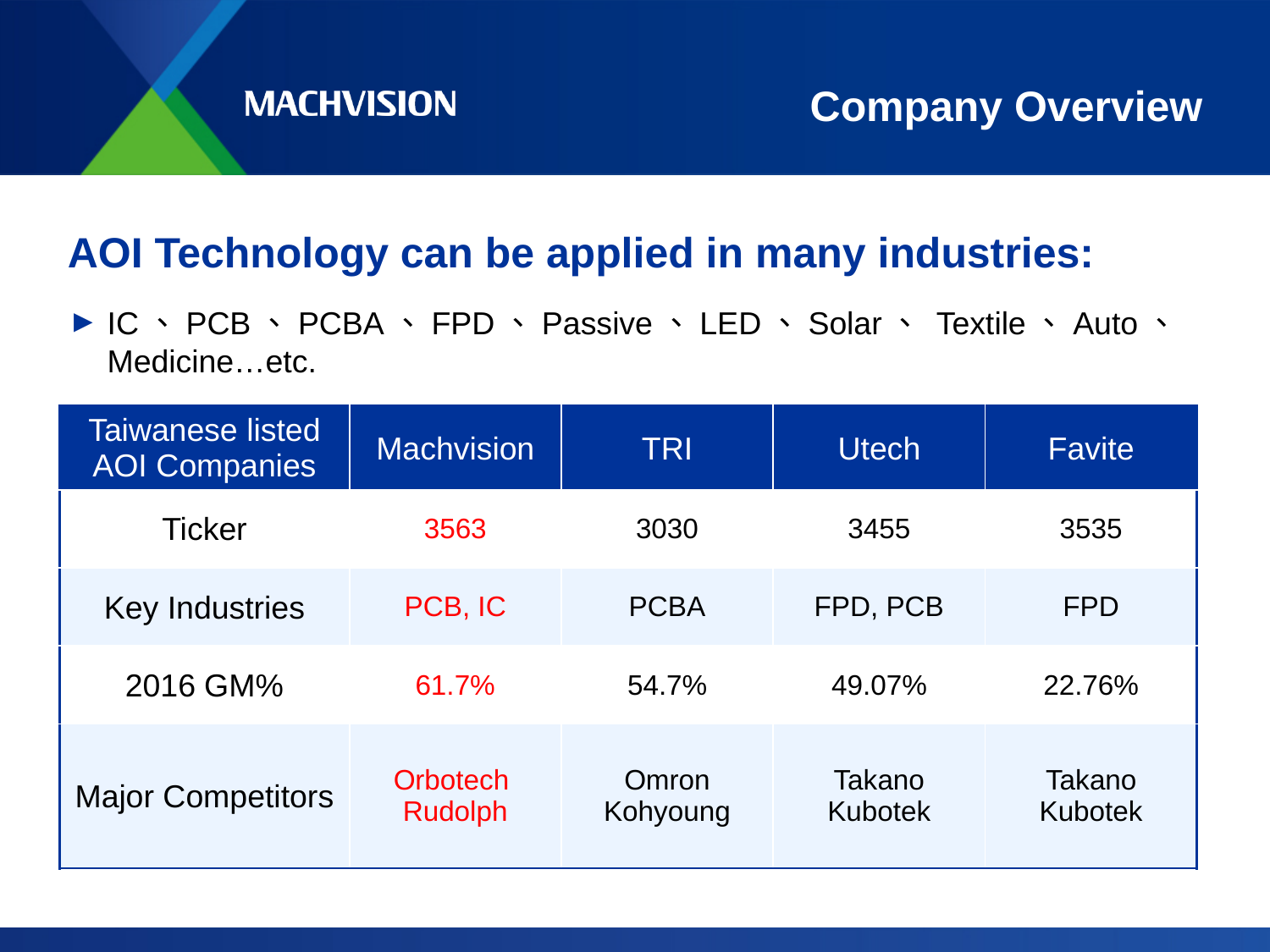

# Company Overview
AOI Technology can be applied in many industries:
IC、PCB、PCBA、FPD、Passive、LED、Solar、 Textile、Auto、Medicine…etc.

| Taiwanese listed AOI Companies | Machvision | TRI | Utech | Favite |
| --- | --- | --- | --- | --- |
| Ticker | 3563 | 3030 | 3455 | 3535 |
| Key Industries | PCB, IC | PCBA | FPD, PCB | FPD |
| 2016 GM% | 61.7% | 54.7% | 49.07% | 22.76% |
| Major Competitors | Orbotech Rudolph | Omron Kohyoung | Takano Kubotek | Takano Kubotek |